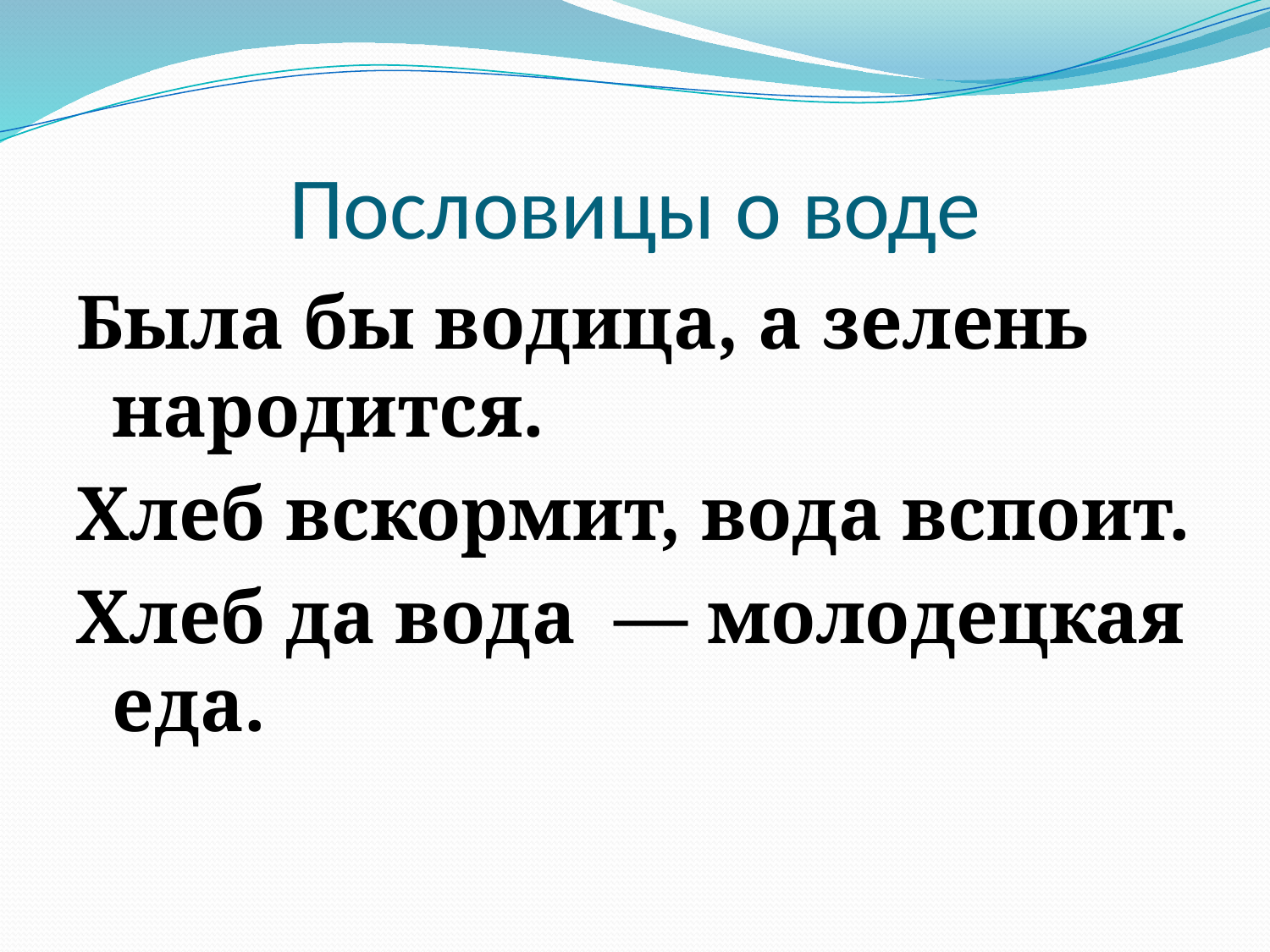

# Пословицы о воде
Была бы водица, а зелень народится.
Хлеб вскормит, вода вспоит.
Хлеб да вода  — молодецкая еда.